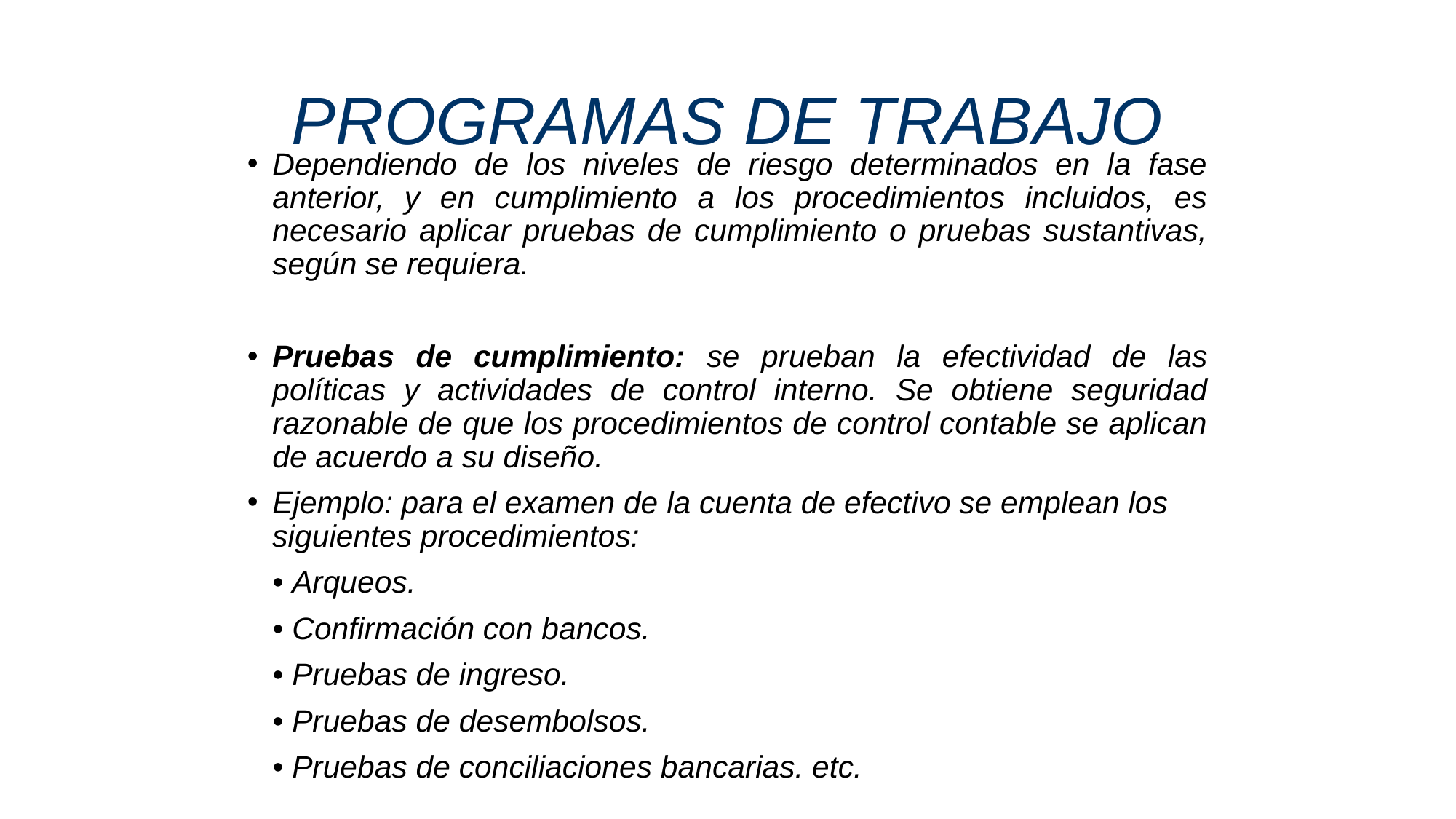

# PROGRAMAS DE TRABAJO
Dependiendo de los niveles de riesgo determinados en la fase anterior, y en cumplimiento a los procedimientos incluidos, es necesario aplicar pruebas de cumplimiento o pruebas sustantivas, según se requiera.

Pruebas de cumplimiento: se prueban la efectividad de las políticas y actividades de control interno. Se obtiene seguridad razonable de que los procedimientos de control contable se aplican de acuerdo a su diseño.
Ejemplo: para el examen de la cuenta de efectivo se emplean los siguientes procedimientos:
	• Arqueos.
	• Confirmación con bancos.
	• Pruebas de ingreso.
	• Pruebas de desembolsos.
	• Pruebas de conciliaciones bancarias. etc.